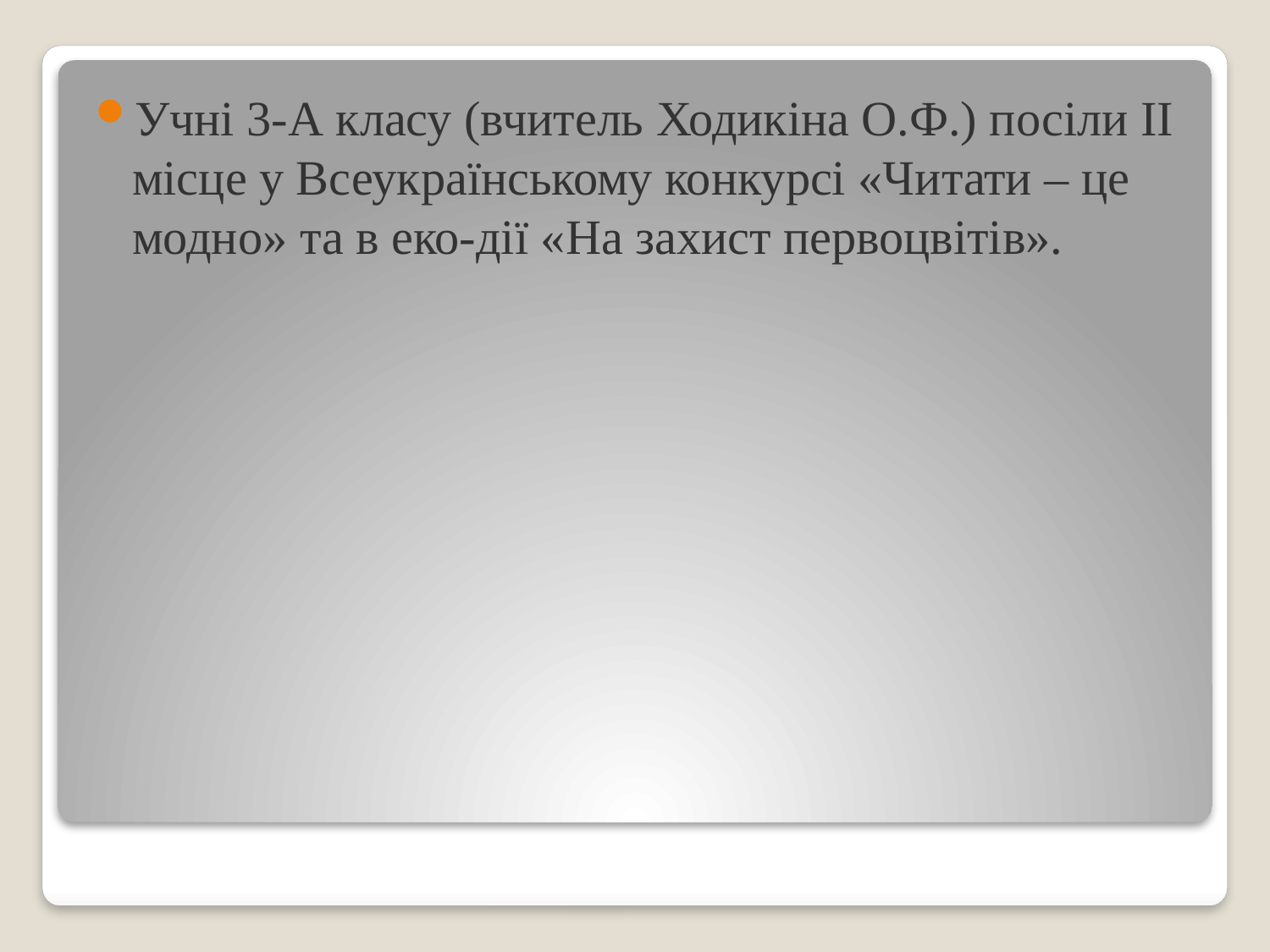

Учні 3-А класу (вчитель Ходикіна О.Ф.) посіли ІІ місце у Всеукраїнському конкурсі «Читати – це модно» та в еко-дії «На захист первоцвітів».
#